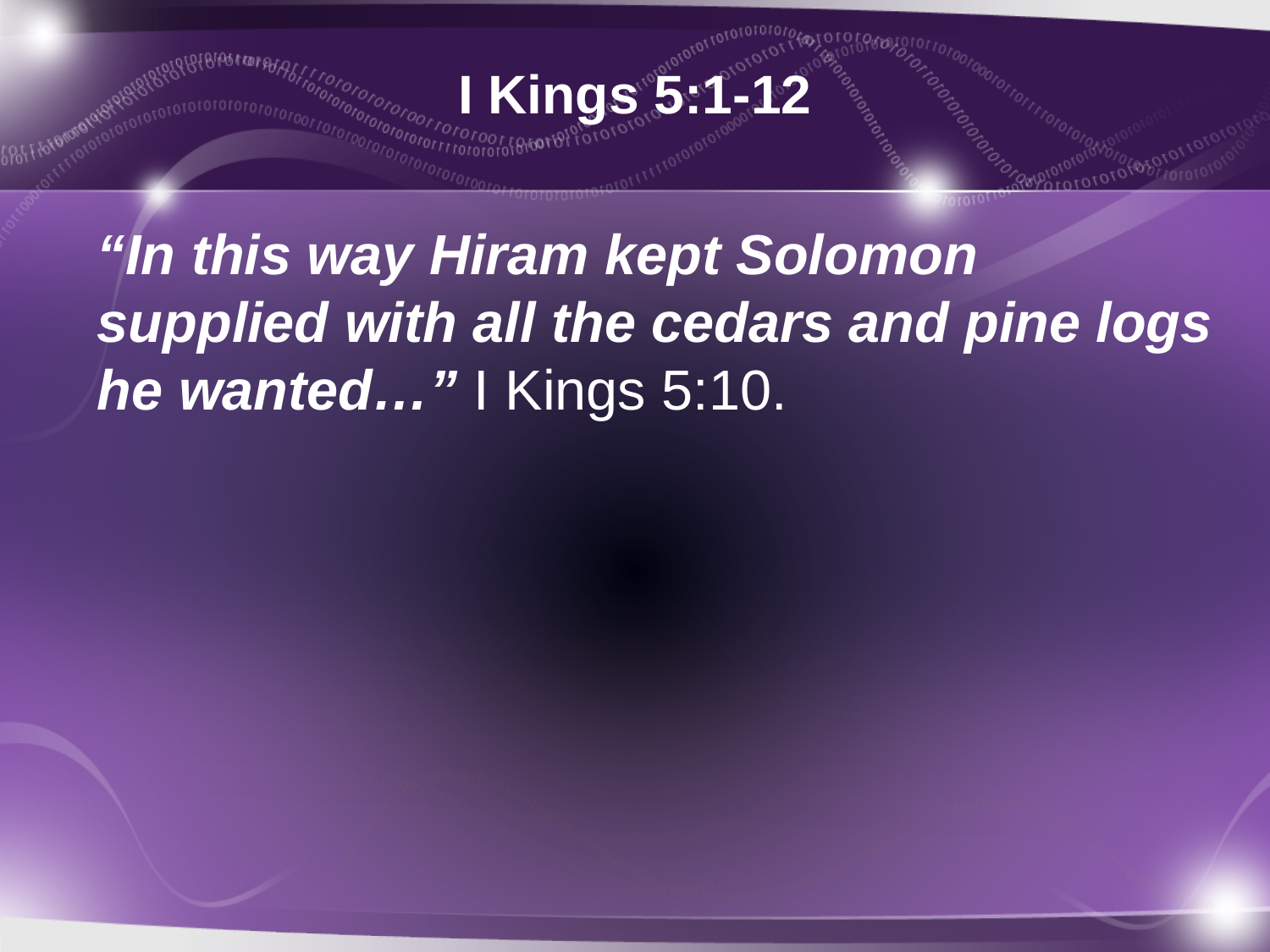

# I Kings 5:1-12
“In this way Hiram kept Solomon supplied with all the cedars and pine logs he wanted…” I Kings 5:10.